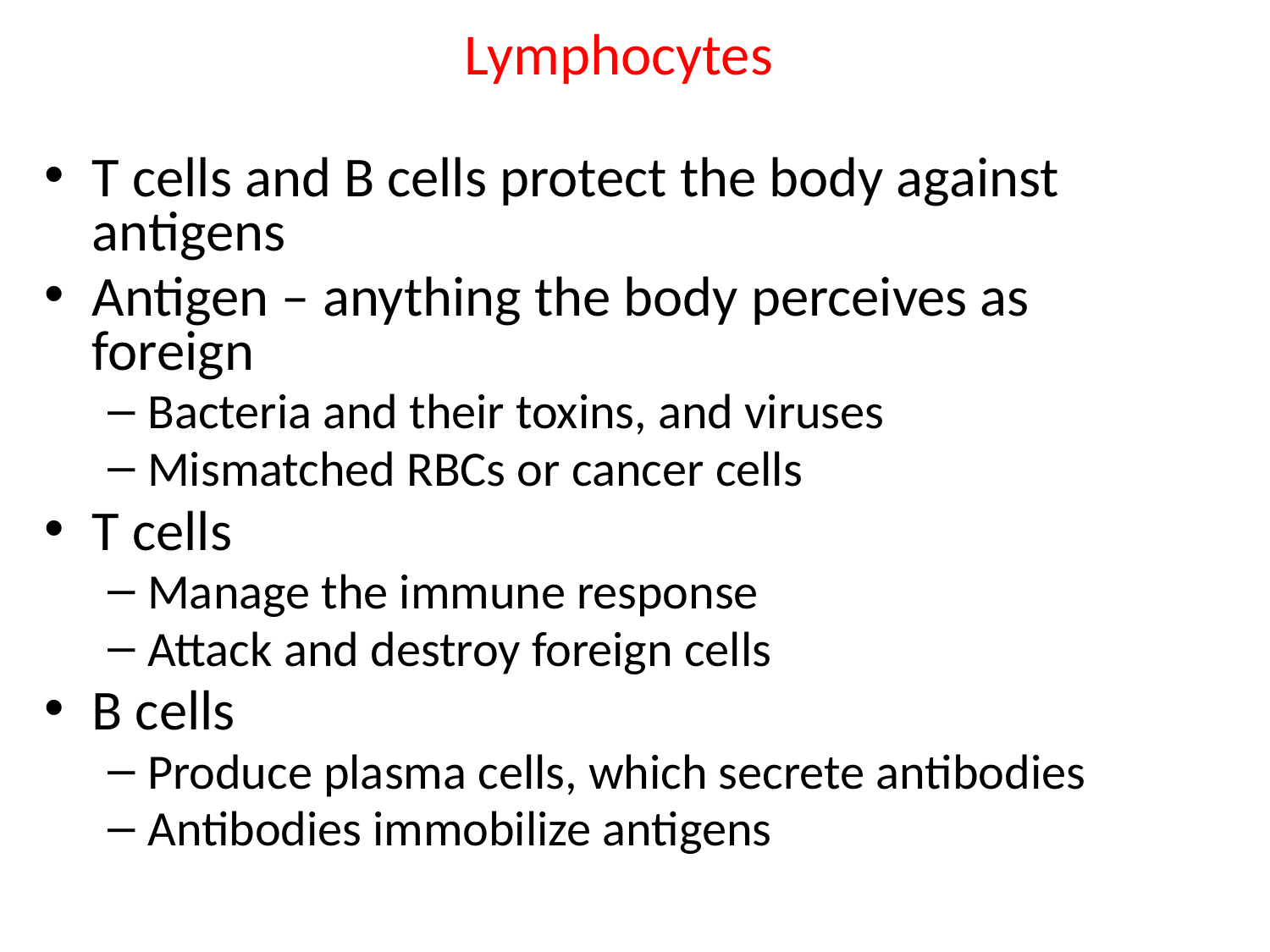

# Lymphocytes
T cells and B cells protect the body against antigens
Antigen – anything the body perceives as foreign
Bacteria and their toxins, and viruses
Mismatched RBCs or cancer cells
T cells
Manage the immune response
Attack and destroy foreign cells
B cells
Produce plasma cells, which secrete antibodies
Antibodies immobilize antigens